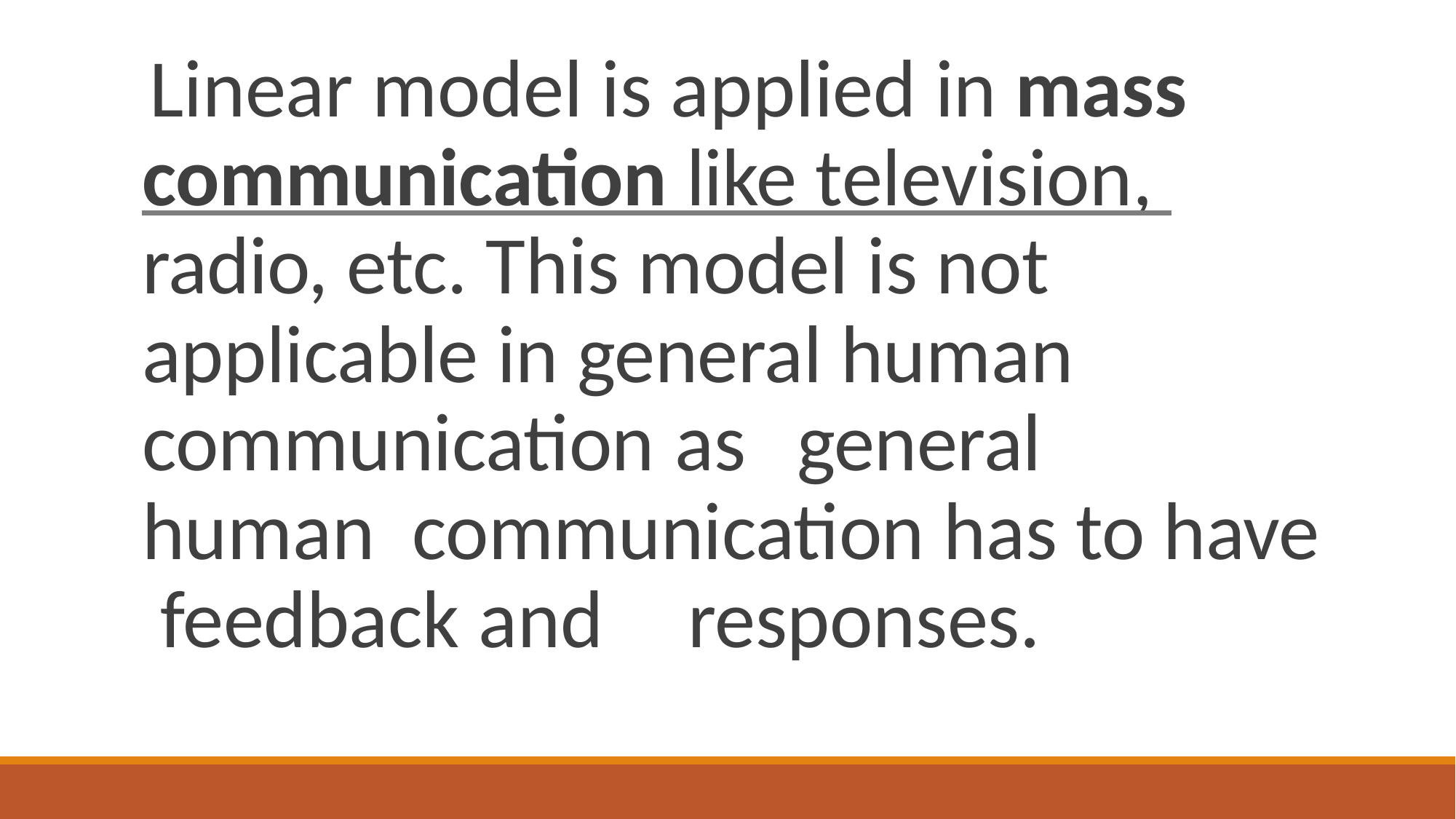

Linear model is applied in mass  communication like television, 	  radio, etc. This model is not  applicable in general human  communication as	general	human  communication has to have  feedback and	responses.